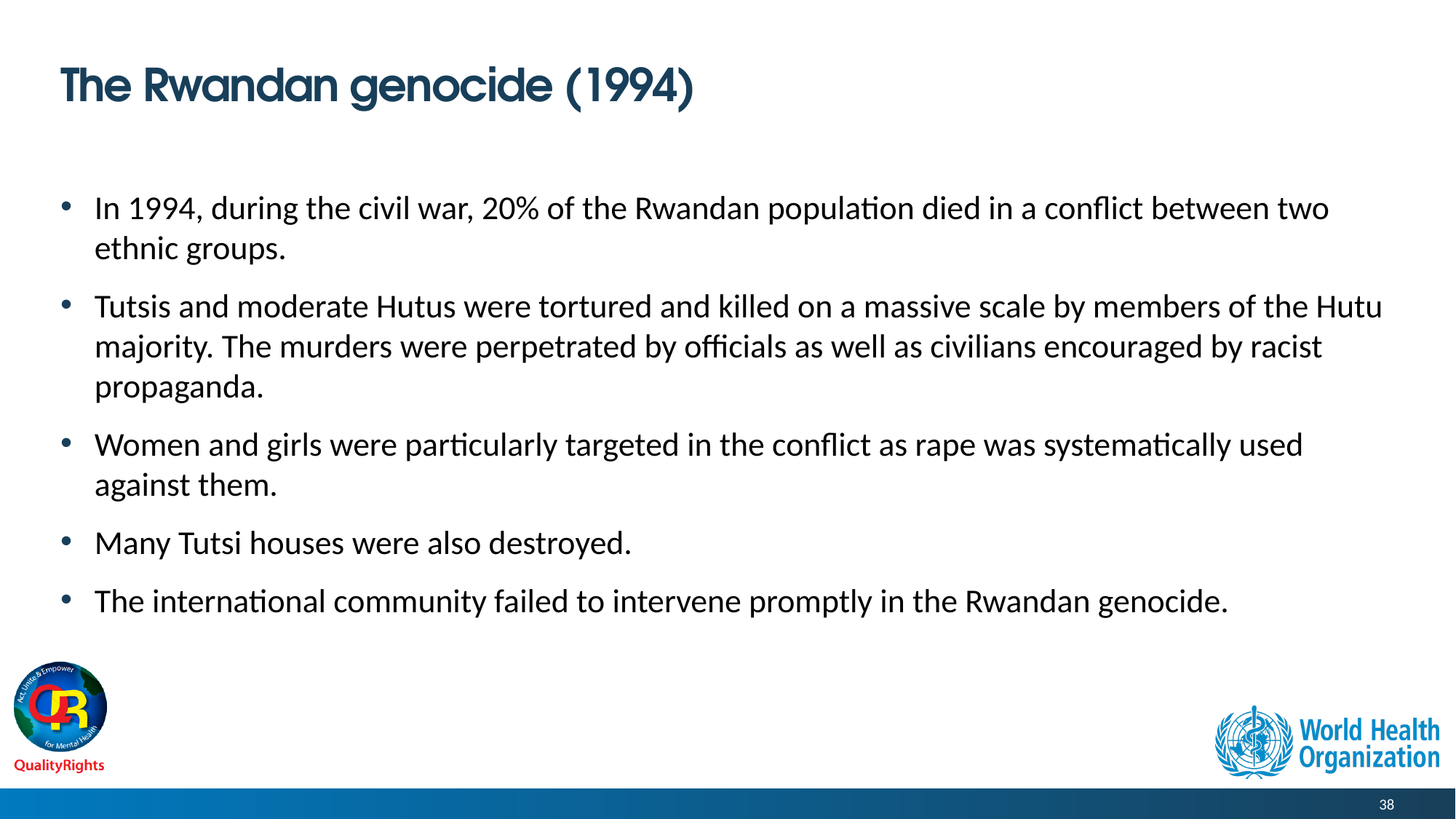

# The Rwandan genocide (1994)
In 1994, during the civil war, 20% of the Rwandan population died in a conflict between two ethnic groups.
Tutsis and moderate Hutus were tortured and killed on a massive scale by members of the Hutu majority. The murders were perpetrated by officials as well as civilians encouraged by racist propaganda.
Women and girls were particularly targeted in the conflict as rape was systematically used against them.
Many Tutsi houses were also destroyed.
The international community failed to intervene promptly in the Rwandan genocide.
38